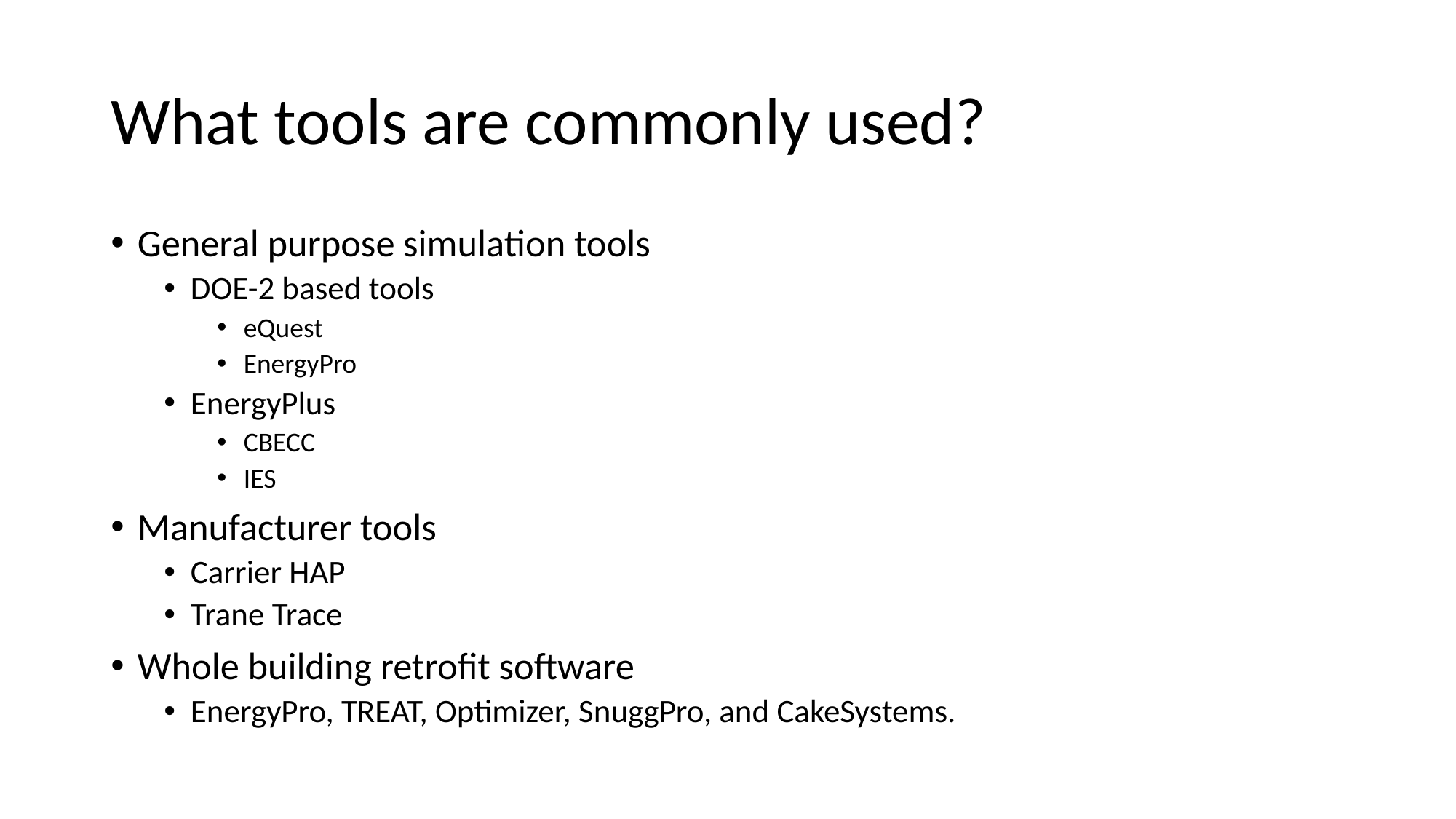

# What tools are commonly used?
General purpose simulation tools
DOE-2 based tools
eQuest
EnergyPro
EnergyPlus
CBECC
IES
Manufacturer tools
Carrier HAP
Trane Trace
Whole building retrofit software
EnergyPro, TREAT, Optimizer, SnuggPro, and CakeSystems.